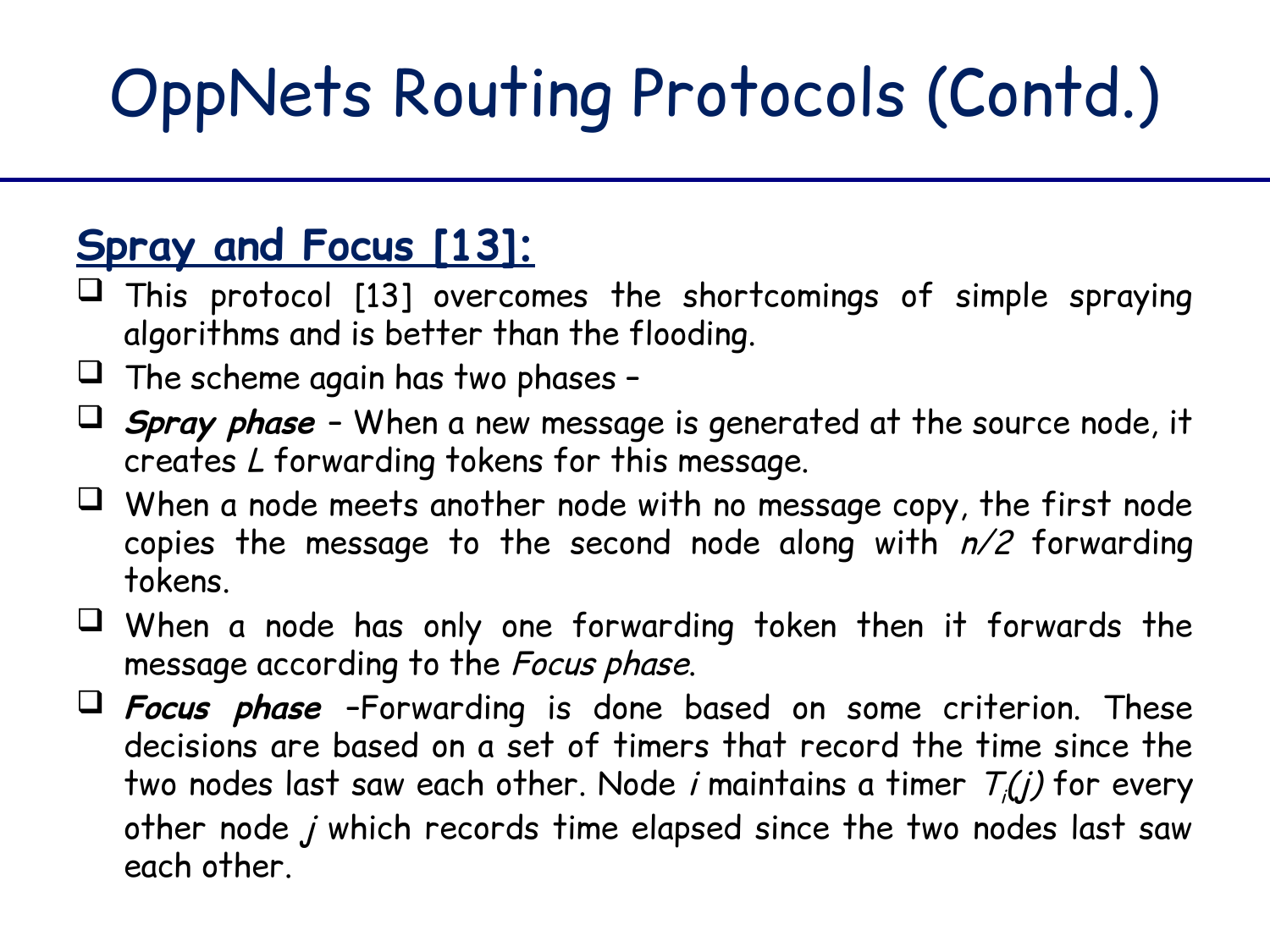

# OppNets Routing Protocols (Contd.)
Spray and Focus [13]:
This protocol [13] overcomes the shortcomings of simple spraying algorithms and is better than the flooding.
The scheme again has two phases –
Spray phase – When a new message is generated at the source node, it creates L forwarding tokens for this message.
When a node meets another node with no message copy, the first node copies the message to the second node along with n/2 forwarding tokens.
When a node has only one forwarding token then it forwards the message according to the Focus phase.
Focus phase –Forwarding is done based on some criterion. These decisions are based on a set of timers that record the time since the two nodes last saw each other. Node i maintains a timer Ti(j) for every other node j which records time elapsed since the two nodes last saw each other.